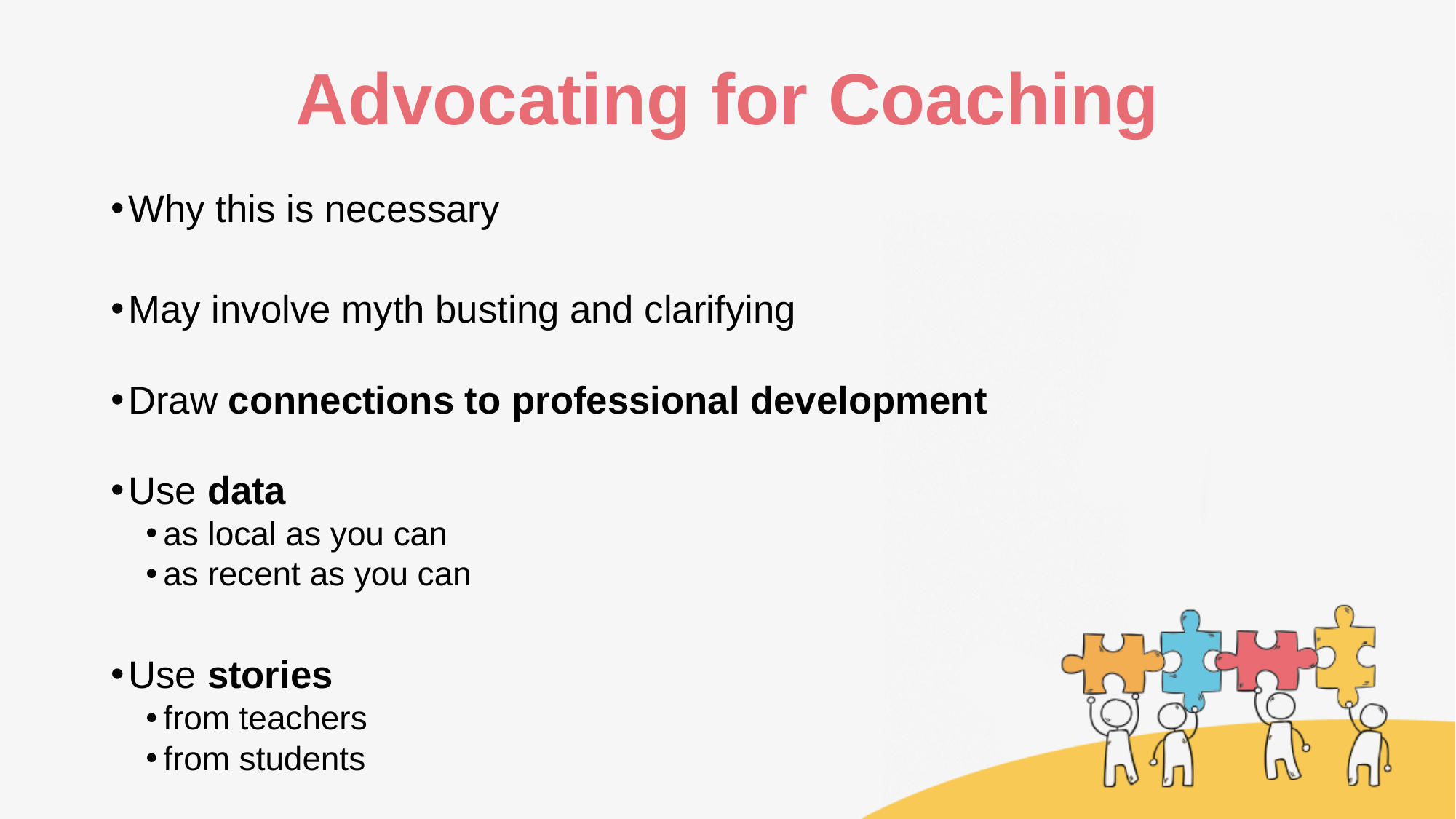

# Advocating for Coaching
Why this is necessary

May involve myth busting and clarifying

Draw connections to professional development

Use data
as local as you can
as recent as you can

Use stories
from teachers
from students